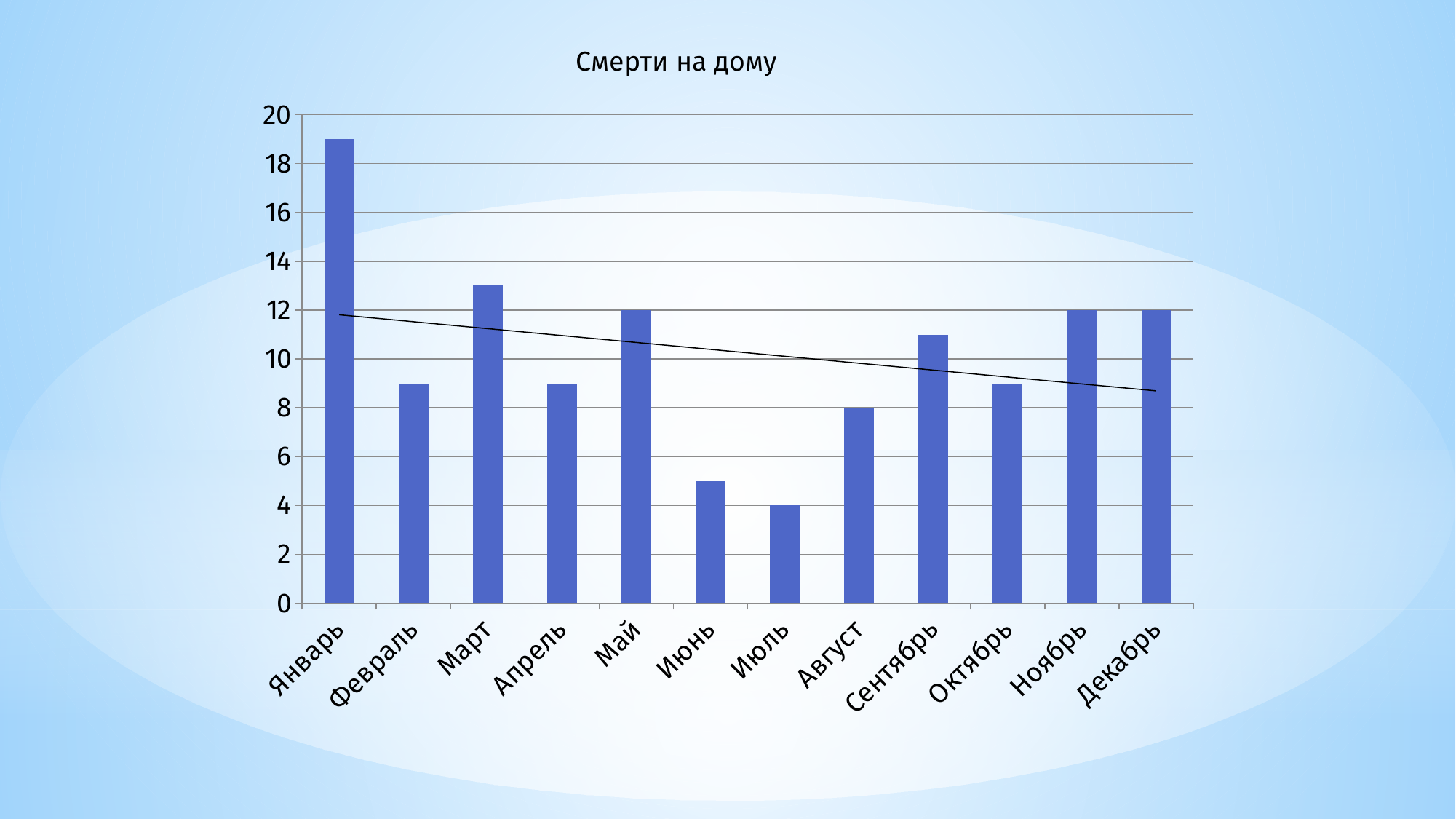

Смерти на дому

### Chart

| Category | Столбец1 |
|---|---|
| Январь | 19.0 |
| Февраль | 9.0 |
| Март | 13.0 |
| Апрель | 9.0 |
| Май | 12.0 |
| Июнь | 5.0 |
| Июль | 4.0 |
| Август | 8.0 |
| Сентябрь | 11.0 |
| Октябрь | 9.0 |
| Ноябрь | 12.0 |
| Декабрь | 12.0 |